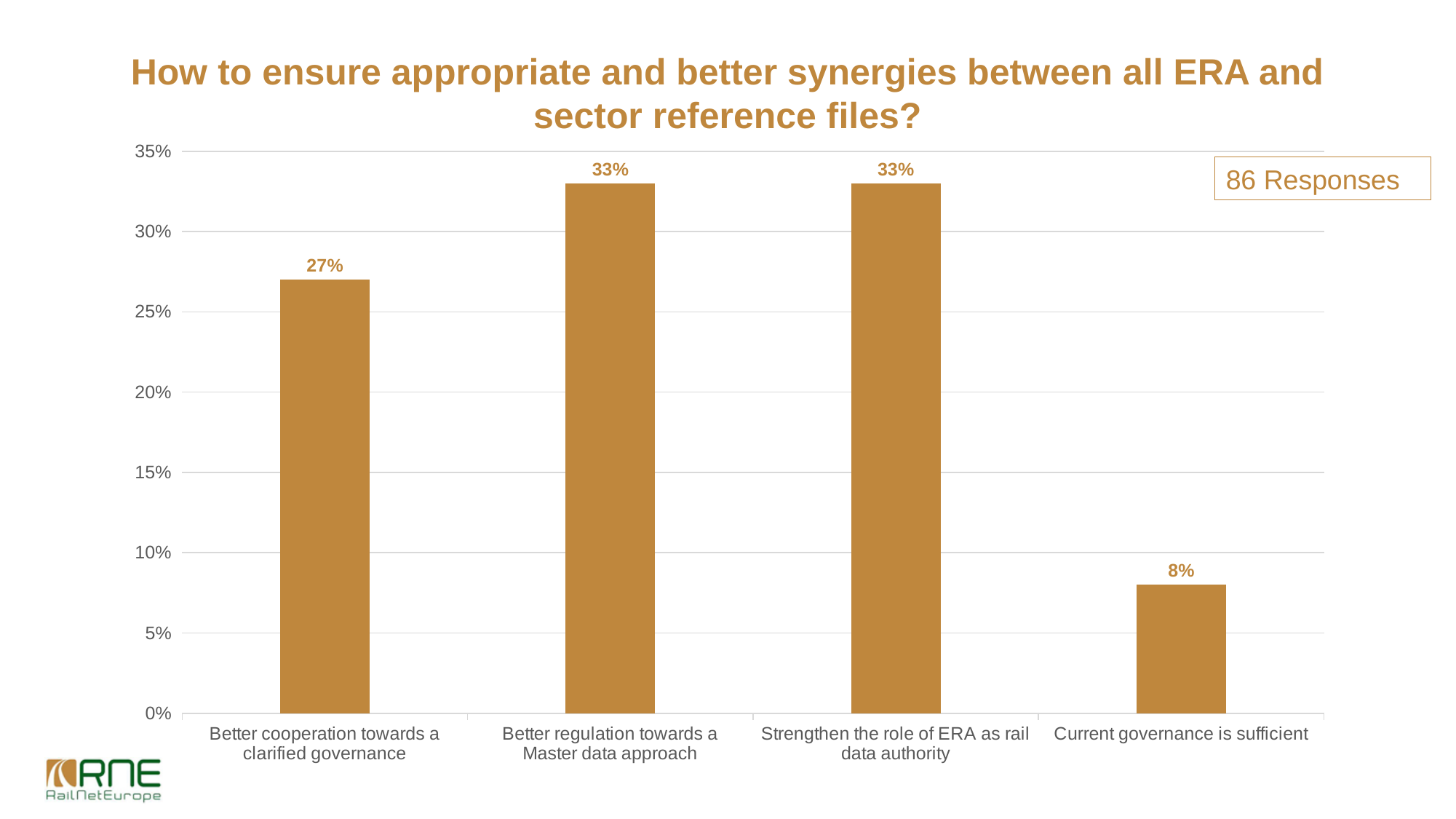

How to ensure appropriate and better synergies between all ERA and sector reference files?

### Chart

| Category | Column1 |
|---|---|
| Better cooperation towards a clarified governance | 0.27 |
| Better regulation towards a Master data approach | 0.33 |
| Strengthen the role of ERA as rail data authority | 0.33 |
| Current governance is sufficient | 0.08 |
86 Responses